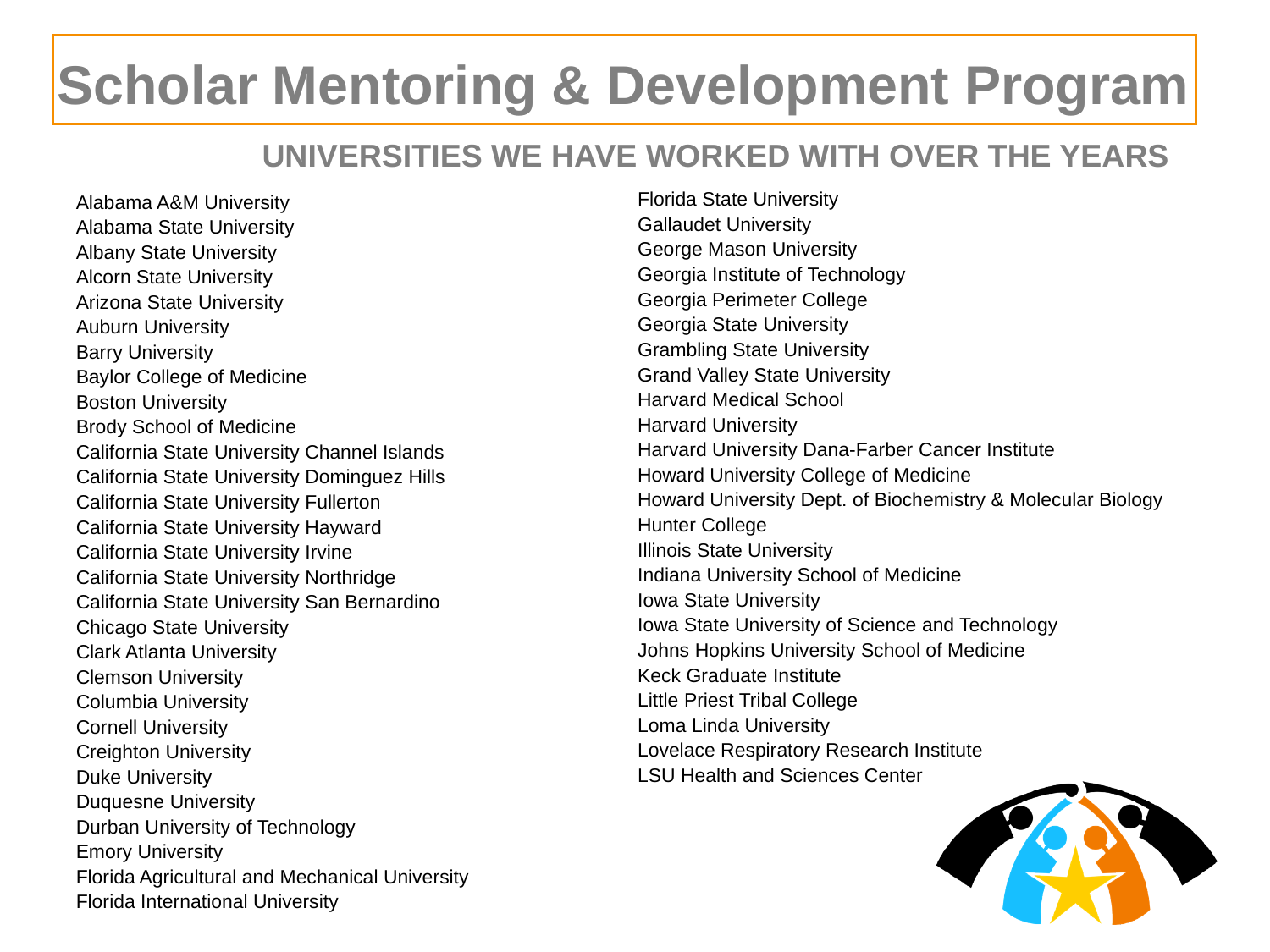

Scholar Mentoring & Development Program
# Our Mission

UNIVERSITIES WE HAVE WORKED WITH OVER THE YEARS
| Florida State University |
| --- |
| Gallaudet University |
| George Mason University |
| Georgia Institute of Technology |
| Georgia Perimeter College |
| Georgia State University |
| Grambling State University |
| Grand Valley State University |
| Harvard Medical School |
| Harvard University |
| Harvard University Dana-Farber Cancer Institute |
| Howard University College of Medicine |
| Howard University Dept. of Biochemistry & Molecular Biology |
| Hunter College |
| Illinois State University |
| Indiana University School of Medicine |
| Iowa State University |
| Iowa State University of Science and Technology |
| Johns Hopkins University School of Medicine |
| Keck Graduate Institute |
| Little Priest Tribal College |
| Loma Linda University |
| Lovelace Respiratory Research Institute |
| LSU Health and Sciences Center |
| Alabama A&M University |
| --- |
| Alabama State University |
| Albany State University |
| Alcorn State University |
| Arizona State University |
| Auburn University |
| Barry University |
| Baylor College of Medicine |
| Boston University |
| Brody School of Medicine |
| California State University Channel Islands |
| California State University Dominguez Hills |
| California State University Fullerton |
| California State University Hayward |
| California State University Irvine |
| California State University Northridge |
| California State University San Bernardino |
| Chicago State University |
| Clark Atlanta University |
| Clemson University |
| Columbia University |
| Cornell University |
| Creighton University |
| Duke University |
| Duquesne University |
| Durban University of Technology |
| Emory University |
| Florida Agricultural and Mechanical University |
| Florida International University |
|  |